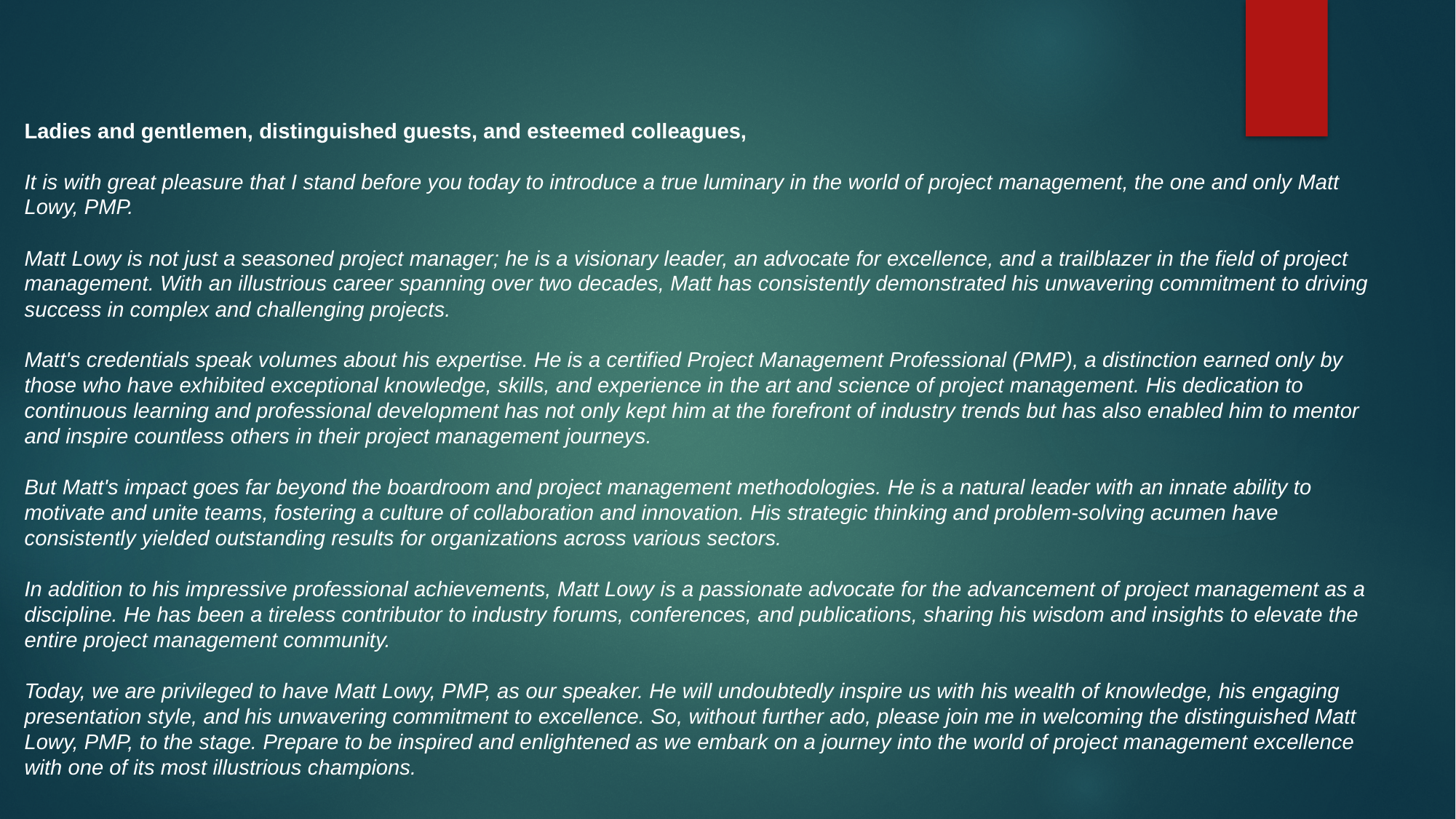

# Ladies and gentlemen, distinguished guests, and esteemed colleagues,
It is with great pleasure that I stand before you today to introduce a true luminary in the world of project management, the one and only Matt Lowy, PMP.
Matt Lowy is not just a seasoned project manager; he is a visionary leader, an advocate for excellence, and a trailblazer in the field of project management. With an illustrious career spanning over two decades, Matt has consistently demonstrated his unwavering commitment to driving success in complex and challenging projects.
Matt's credentials speak volumes about his expertise. He is a certified Project Management Professional (PMP), a distinction earned only by those who have exhibited exceptional knowledge, skills, and experience in the art and science of project management. His dedication to continuous learning and professional development has not only kept him at the forefront of industry trends but has also enabled him to mentor and inspire countless others in their project management journeys.
But Matt's impact goes far beyond the boardroom and project management methodologies. He is a natural leader with an innate ability to motivate and unite teams, fostering a culture of collaboration and innovation. His strategic thinking and problem-solving acumen have consistently yielded outstanding results for organizations across various sectors.
In addition to his impressive professional achievements, Matt Lowy is a passionate advocate for the advancement of project management as a discipline. He has been a tireless contributor to industry forums, conferences, and publications, sharing his wisdom and insights to elevate the entire project management community.
Today, we are privileged to have Matt Lowy, PMP, as our speaker. He will undoubtedly inspire us with his wealth of knowledge, his engaging presentation style, and his unwavering commitment to excellence. So, without further ado, please join me in welcoming the distinguished Matt Lowy, PMP, to the stage. Prepare to be inspired and enlightened as we embark on a journey into the world of project management excellence with one of its most illustrious champions.